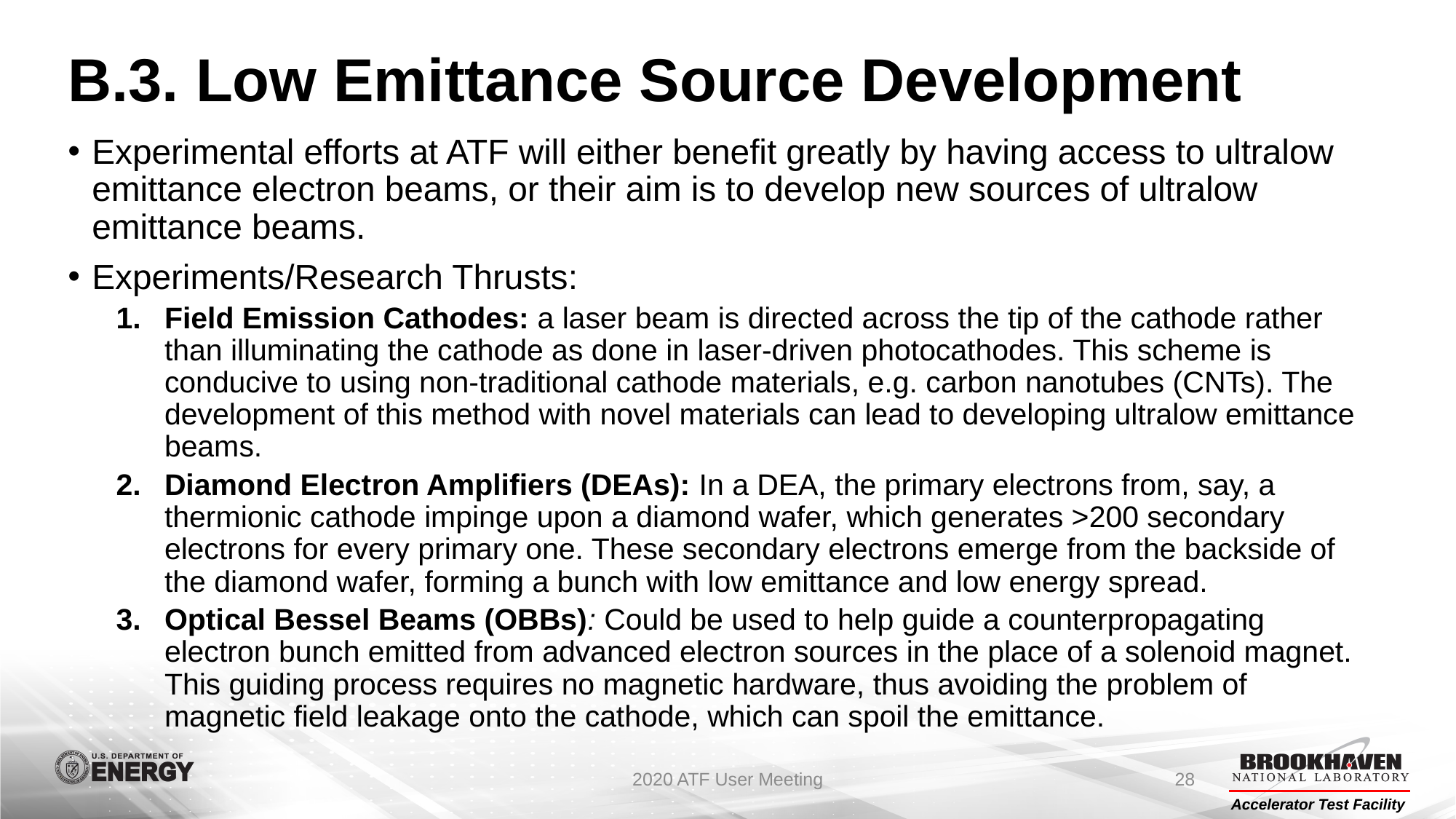

# B.3. Low Emittance Source Development
Experimental efforts at ATF will either benefit greatly by having access to ultralow emittance electron beams, or their aim is to develop new sources of ultralow emittance beams.
Experiments/Research Thrusts:
Field Emission Cathodes: a laser beam is directed across the tip of the cathode rather than illuminating the cathode as done in laser-driven photocathodes. This scheme is conducive to using non-traditional cathode materials, e.g. carbon nanotubes (CNTs). The development of this method with novel materials can lead to developing ultralow emittance beams.
Diamond Electron Amplifiers (DEAs): In a DEA, the primary electrons from, say, a thermionic cathode impinge upon a diamond wafer, which generates >200 secondary electrons for every primary one. These secondary electrons emerge from the backside of the diamond wafer, forming a bunch with low emittance and low energy spread.
Optical Bessel Beams (OBBs): Could be used to help guide a counterpropagating electron bunch emitted from advanced electron sources in the place of a solenoid magnet. This guiding process requires no magnetic hardware, thus avoiding the problem of magnetic field leakage onto the cathode, which can spoil the emittance.
2020 ATF User Meeting
28